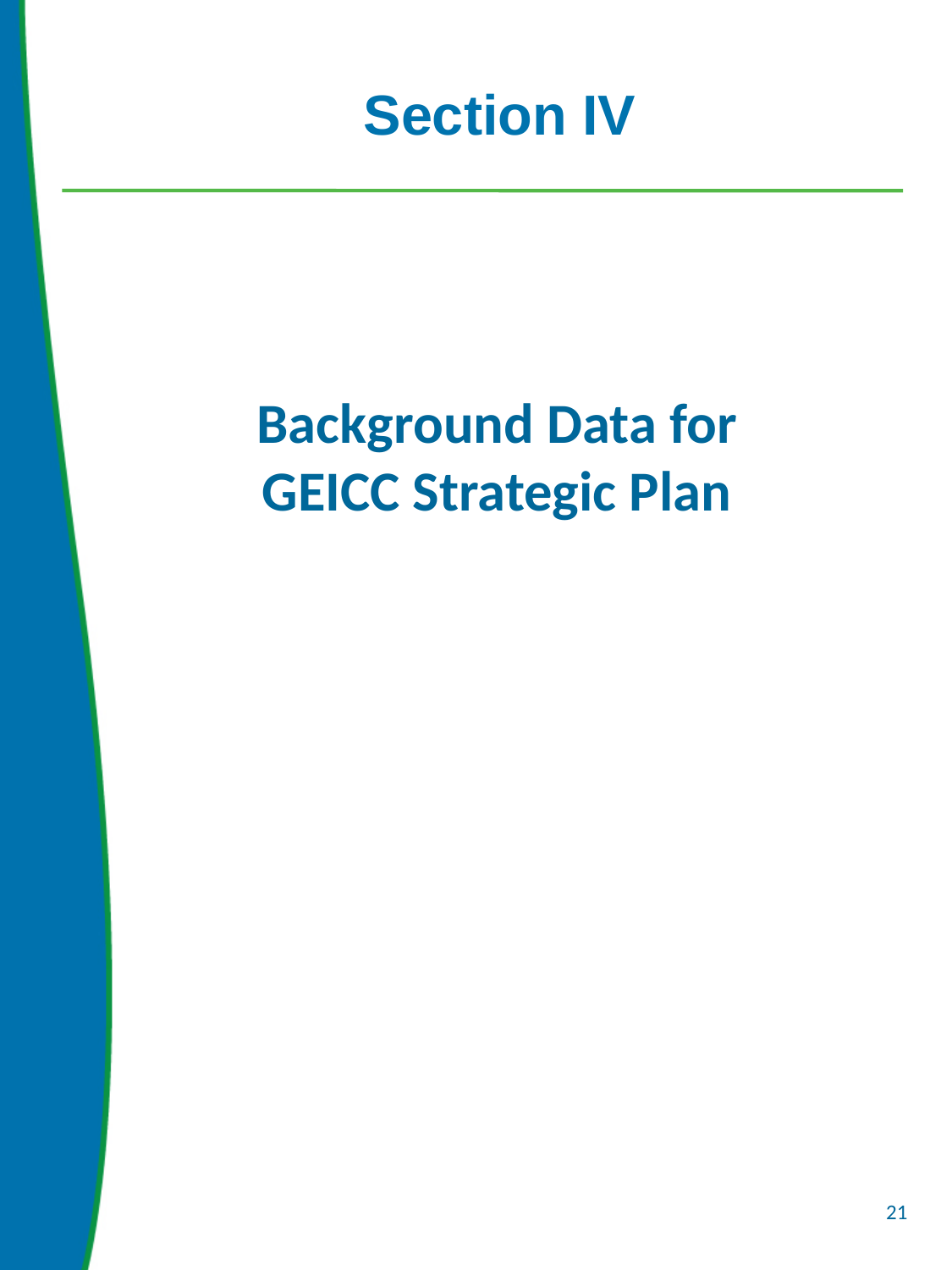

# Section IV
Background Data for GEICC Strategic Plan
21